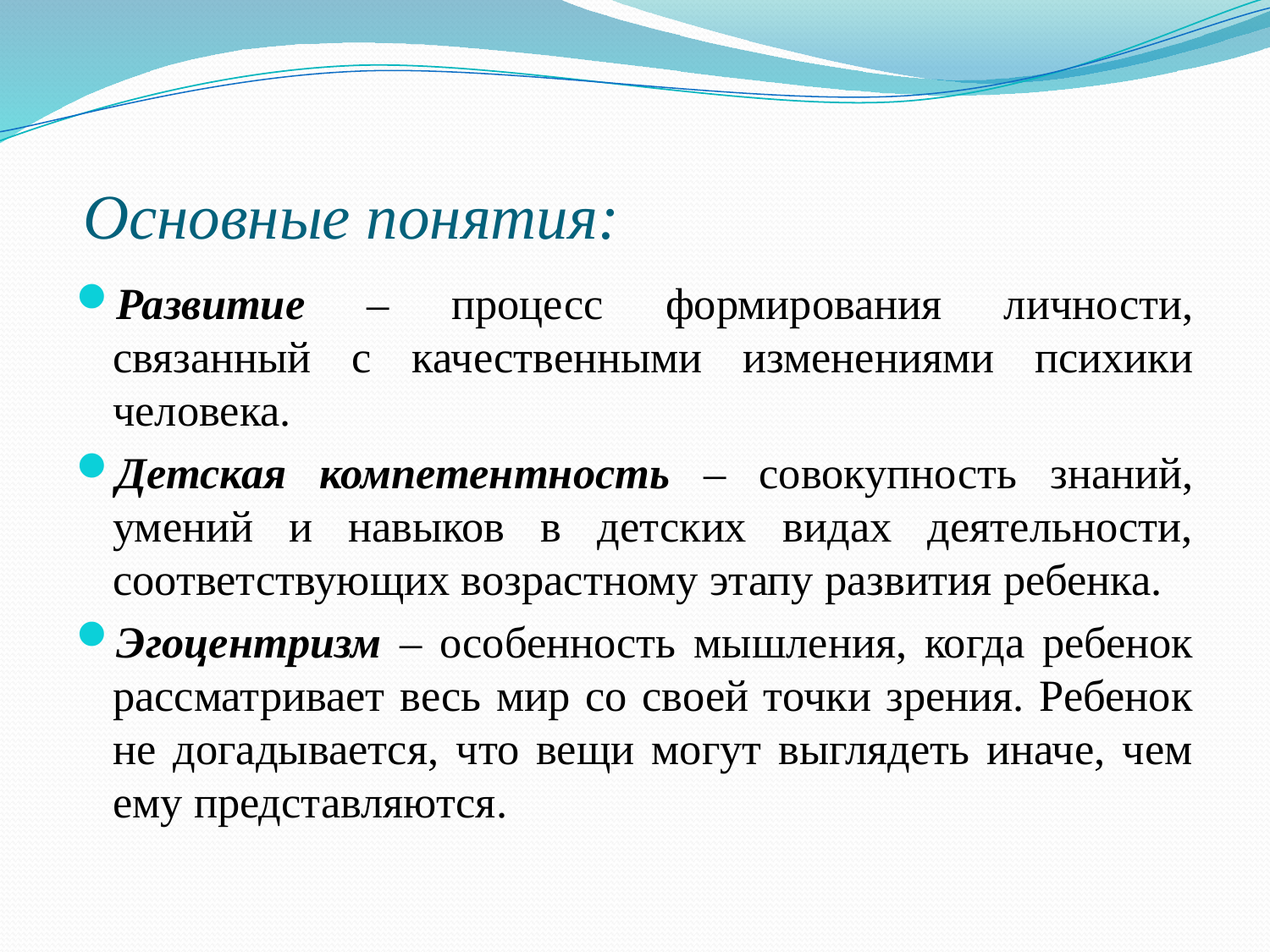

# Основные понятия:
Развитие – процесс формирования личности, связанный с качественными изменениями психики человека.
Детская компетентность – совокупность знаний, умений и навыков в детских видах деятельности, соответствующих возрастному этапу развития ребенка.
Эгоцентризм – особенность мышления, когда ребенок рассматривает весь мир со своей точки зрения. Ребенок не догадывается, что вещи могут выглядеть иначе, чем ему представляются.